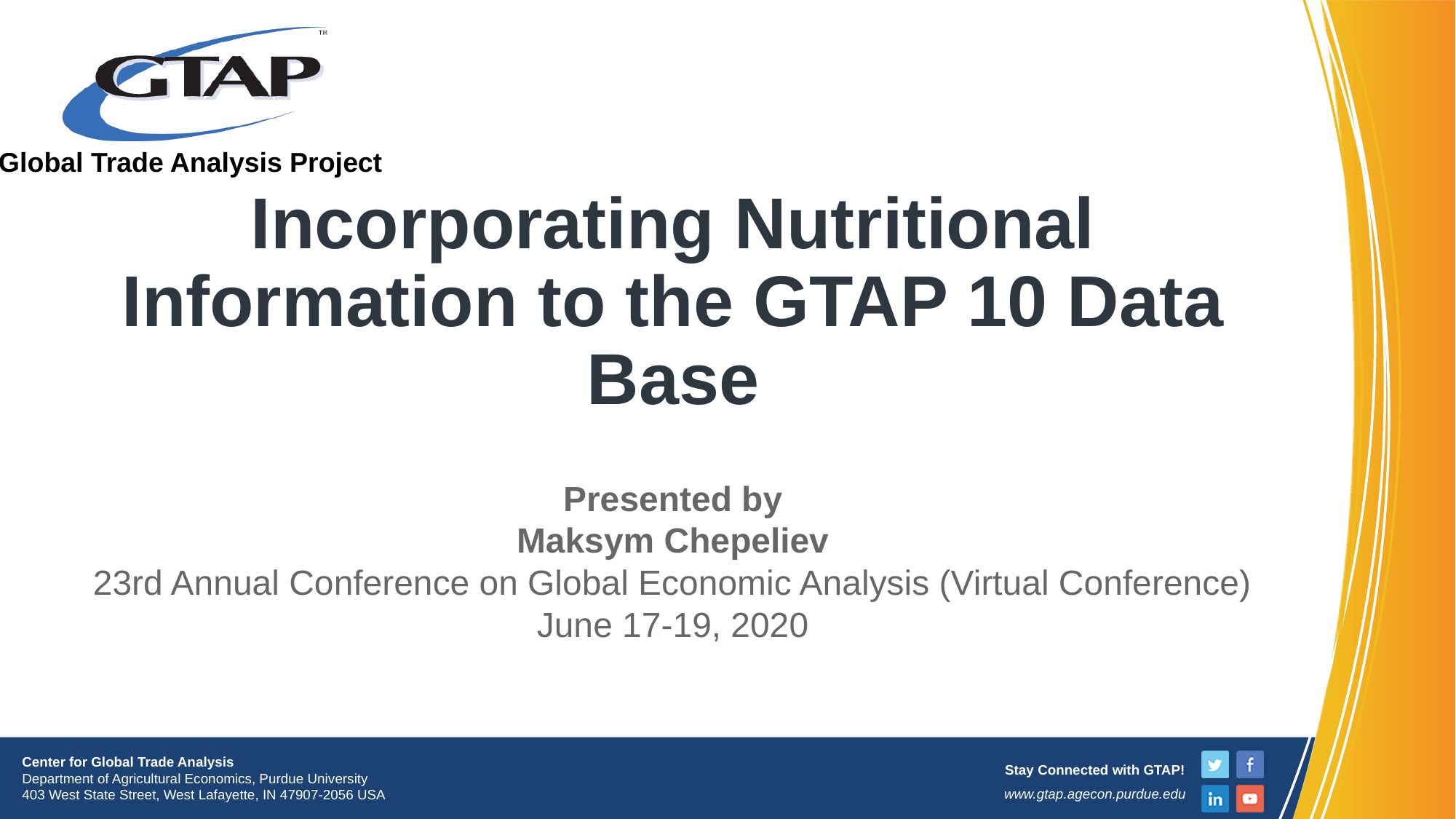

# Incorporating Nutritional Information to the GTAP 10 Data Base
Presented by
Maksym Chepeliev
23rd Annual Conference on Global Economic Analysis (Virtual Conference)
June 17-19, 2020